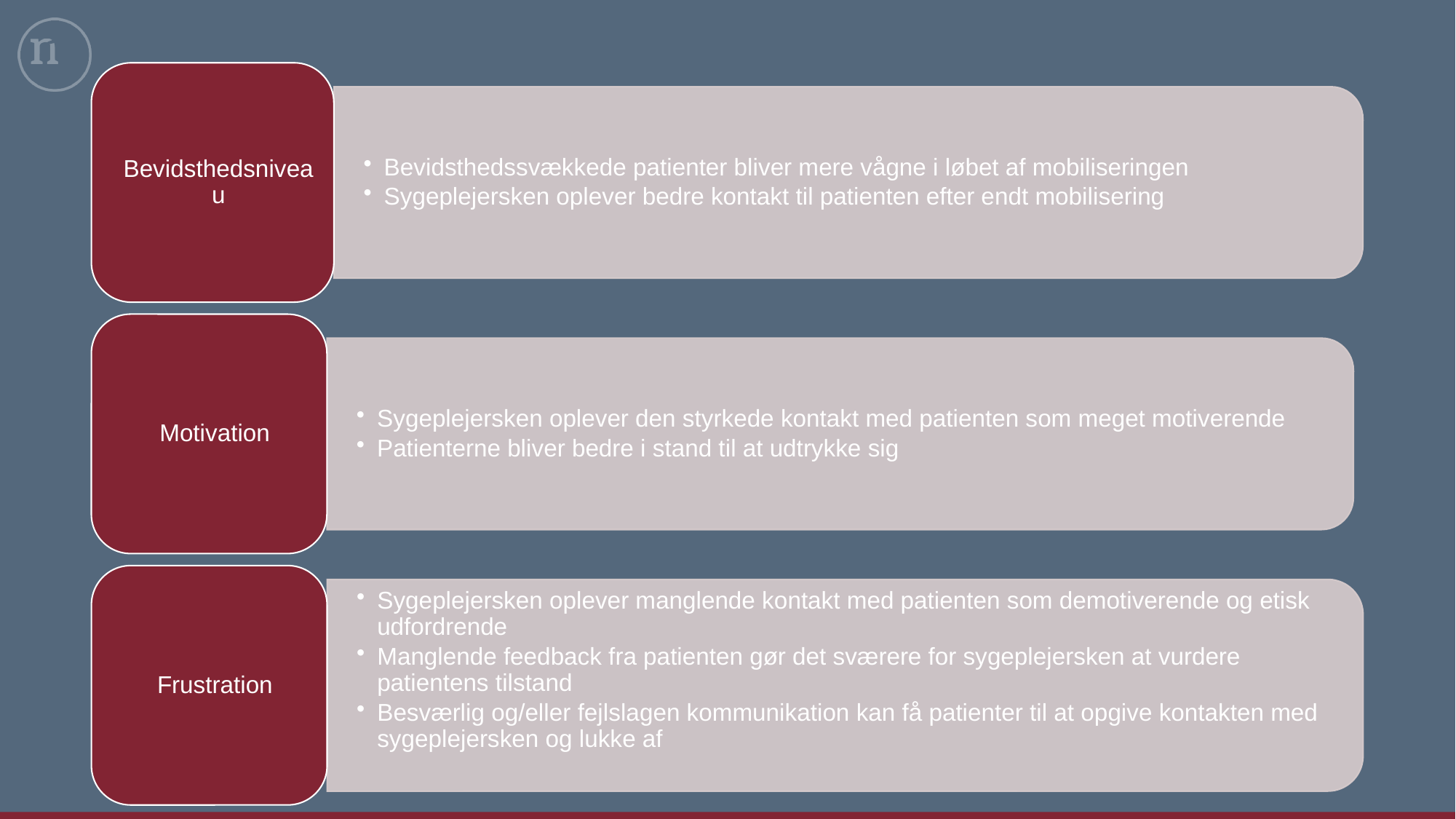

#
Bevidsthedssvækkede patienter bliver mere vågne i løbet af mobiliseringen
Sygeplejersken oplever bedre kontakt til patienten efter endt mobilisering
Bevidsthedsniveau
Sygeplejersken oplever den styrkede kontakt med patienten som meget motiverende
Patienterne bliver bedre i stand til at udtrykke sig
Motivation
Sygeplejersken oplever manglende kontakt med patienten som demotiverende og etisk udfordrende
Manglende feedback fra patienten gør det sværere for sygeplejersken at vurdere patientens tilstand
Besværlig og/eller fejlslagen kommunikation kan få patienter til at opgive kontakten med sygeplejersken og lukke af

Frustration